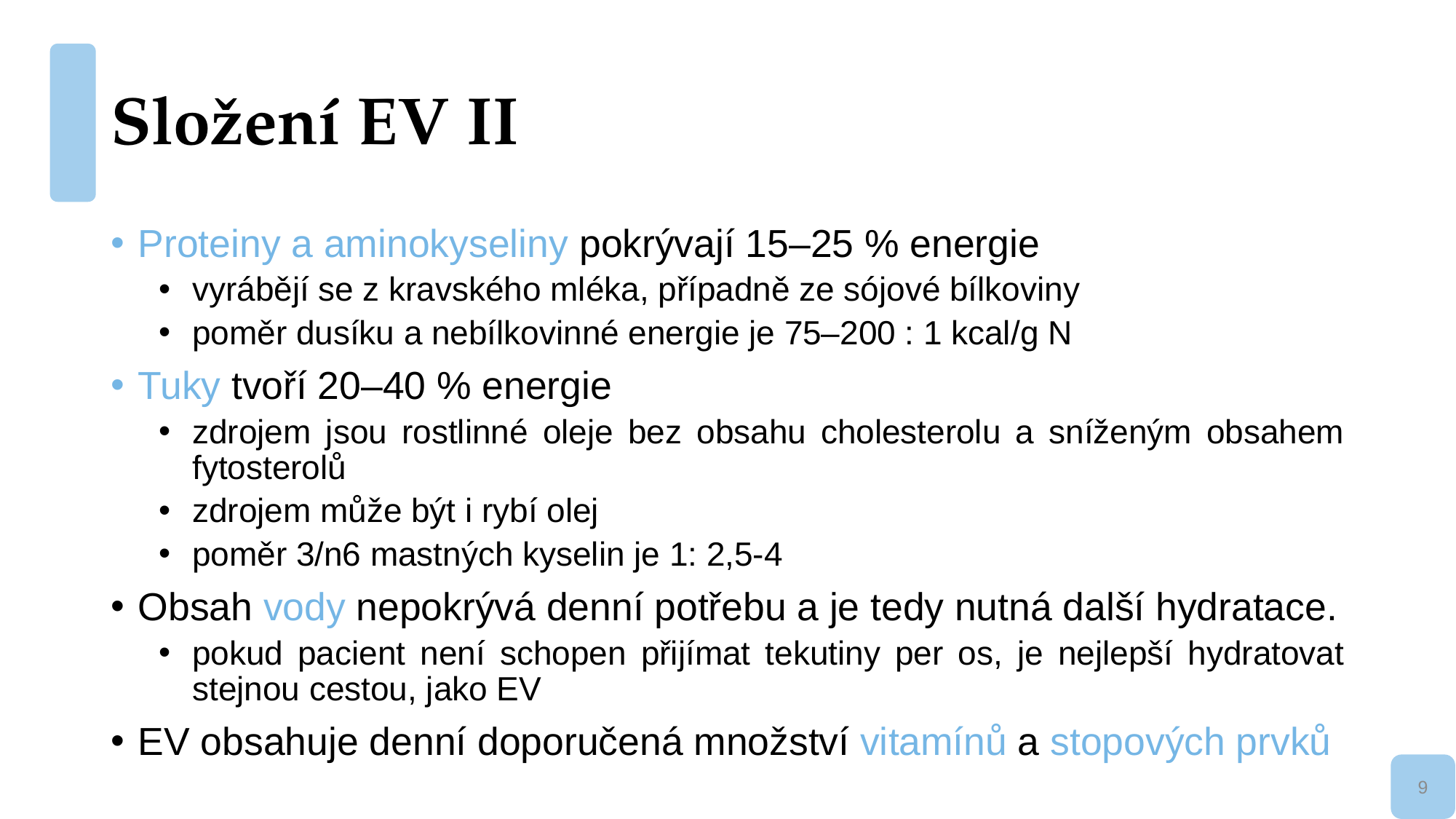

# Složení EV II
Proteiny a aminokyseliny pokrývají 15–25 % energie
vyrábějí se z kravského mléka, případně ze sójové bílkoviny
poměr dusíku a nebílkovinné energie je 75–200 : 1 kcal/g N
Tuky tvoří 20–40 % energie
zdrojem jsou rostlinné oleje bez obsahu cholesterolu a sníženým obsahem fytosterolů
zdrojem může být i rybí olej
poměr 3/n6 mastných kyselin je 1: 2,5-4
Obsah vody nepokrývá denní potřebu a je tedy nutná další hydratace.
pokud pacient není schopen přijímat tekutiny per os, je nejlepší hydratovat stejnou cestou, jako EV
EV obsahuje denní doporučená množství vitamínů a stopových prvků
9